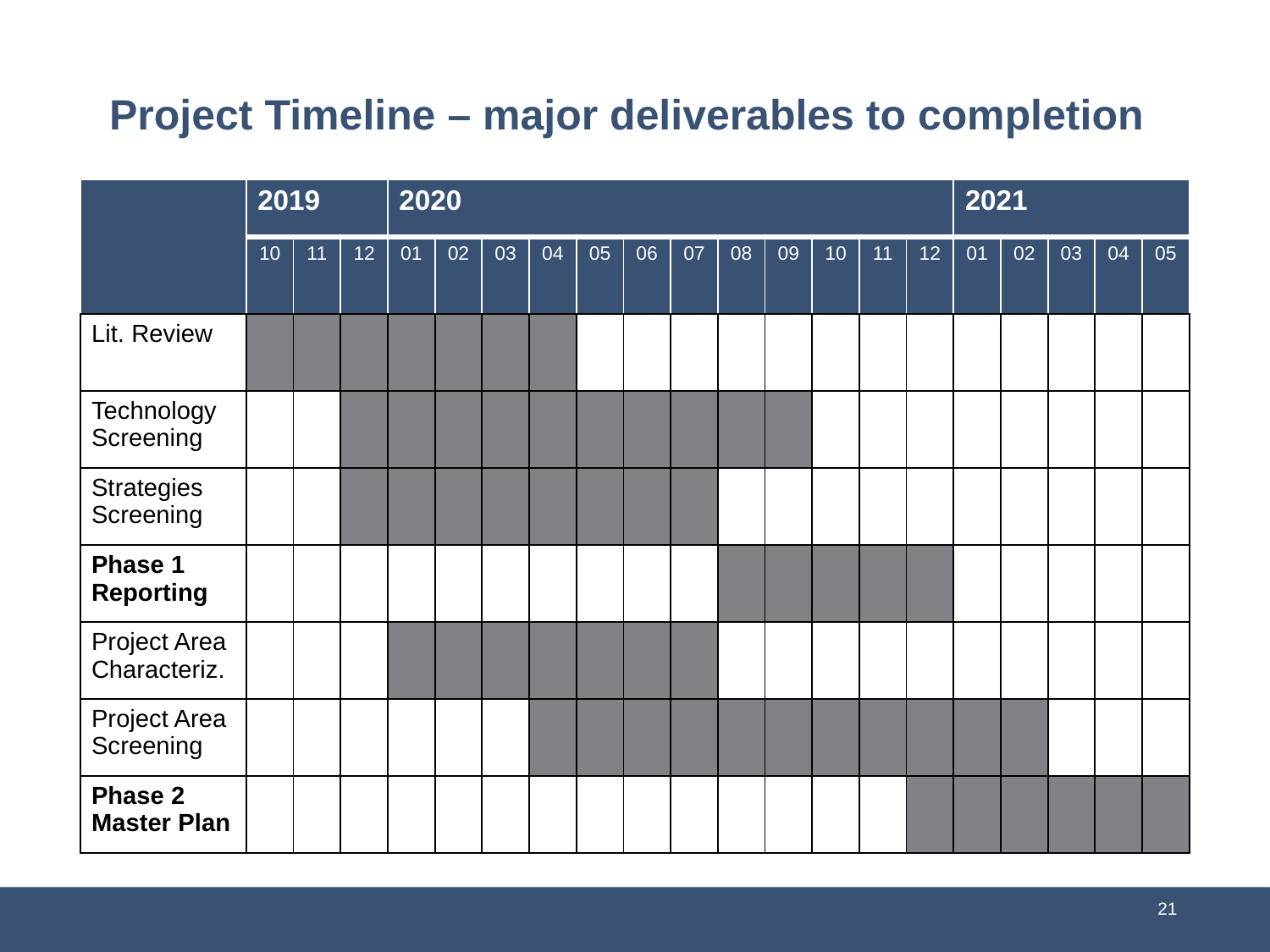

# Project Timeline – major deliverables to completion
|  | 2019 |  |  | 2020 |  |  |  |  |  |  |  |  |  |  |  | 2021 |  |  |  |  |
| --- | --- | --- | --- | --- | --- | --- | --- | --- | --- | --- | --- | --- | --- | --- | --- | --- | --- | --- | --- | --- |
|  | 10 | 11 | 12 | 01 | 02 | 03 | 04 | 05 | 06 | 07 | 08 | 09 | 10 | 11 | 12 | 01 | 02 | 03 | 04 | 05 |
| Lit. Review |  |  |  |  |  |  |  |  |  |  |  |  |  |  |  |  |  |  |  |  |
| Technology Screening |  |  |  |  |  |  |  |  |  |  |  |  |  |  |  |  |  |  |  |  |
| Strategies Screening |  |  |  |  |  |  |  |  |  |  |  |  |  |  |  |  |  |  |  |  |
| Phase 1 Reporting |  |  |  |  |  |  |  |  |  |  |  |  |  |  |  |  |  |  |  |  |
| Project Area Characteriz. |  |  |  |  |  |  |  |  |  |  |  |  |  |  |  |  |  |  |  |  |
| Project Area Screening |  |  |  |  |  |  |  |  |  |  |  |  |  |  |  |  |  |  |  |  |
| Phase 2 Master Plan |  |  |  |  |  |  |  |  |  |  |  |  |  |  |  |  |  |  |  |  |
21